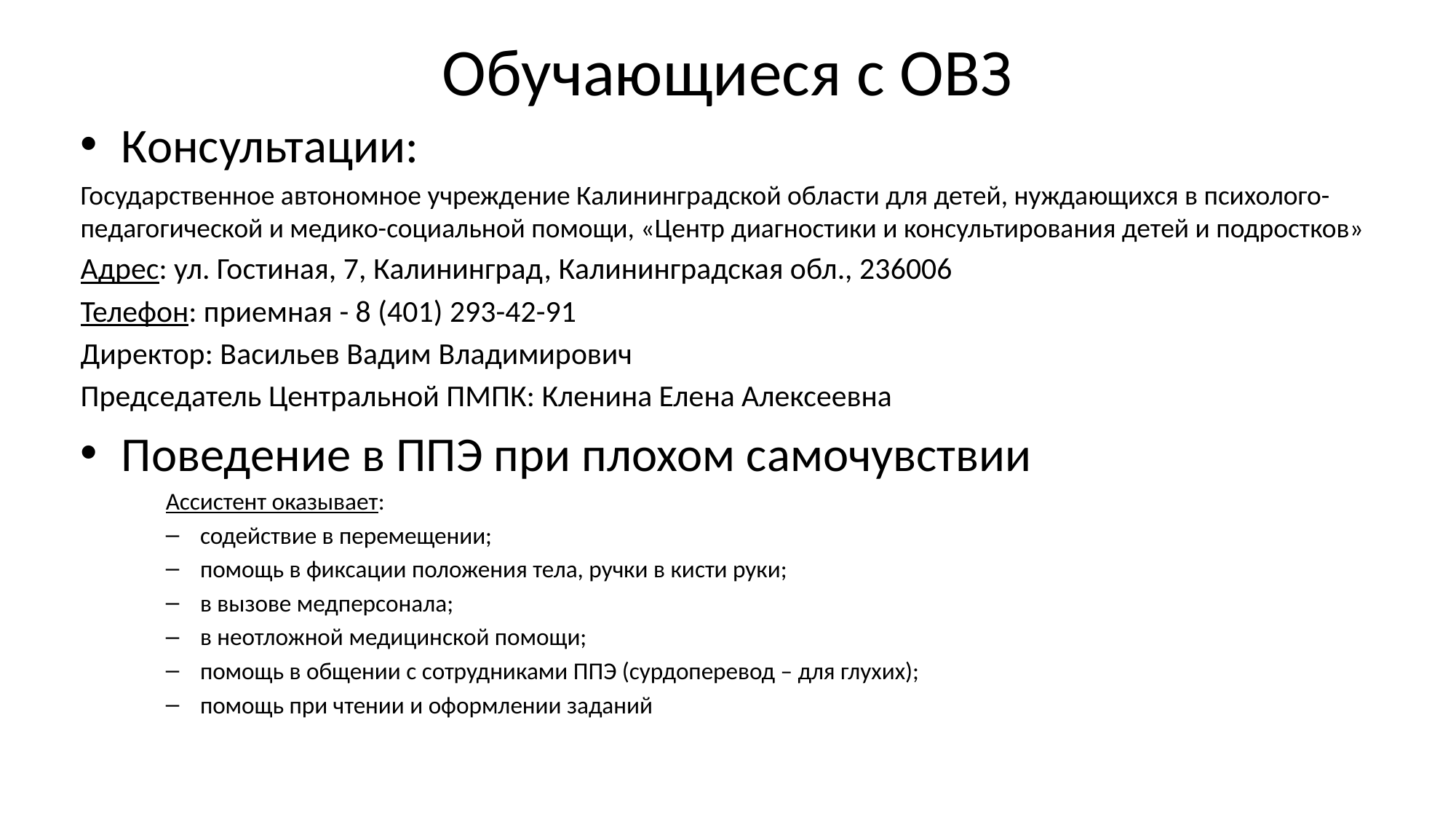

# Обучающиеся с ОВЗ
Консультации:
Государственное автономное учреждение Калининградской области для детей, нуждающихся в психолого-педагогической и медико-социальной помощи, «Центр диагностики и консультирования детей и подростков»
Адрес: ул. Гостиная, 7, Калининград, Калининградская обл., 236006
Телефон: приемная - 8 (401) 293-42-91
Директор: Васильев Вадим Владимирович
Председатель Центральной ПМПК: Кленина Елена Алексеевна
Поведение в ППЭ при плохом самочувствии
Ассистент оказывает:
содействие в перемещении;
помощь в фиксации положения тела, ручки в кисти руки;
в вызове медперсонала;
в неотложной медицинской помощи;
помощь в общении с сотрудниками ППЭ (сурдоперевод – для глухих);
помощь при чтении и оформлении заданий